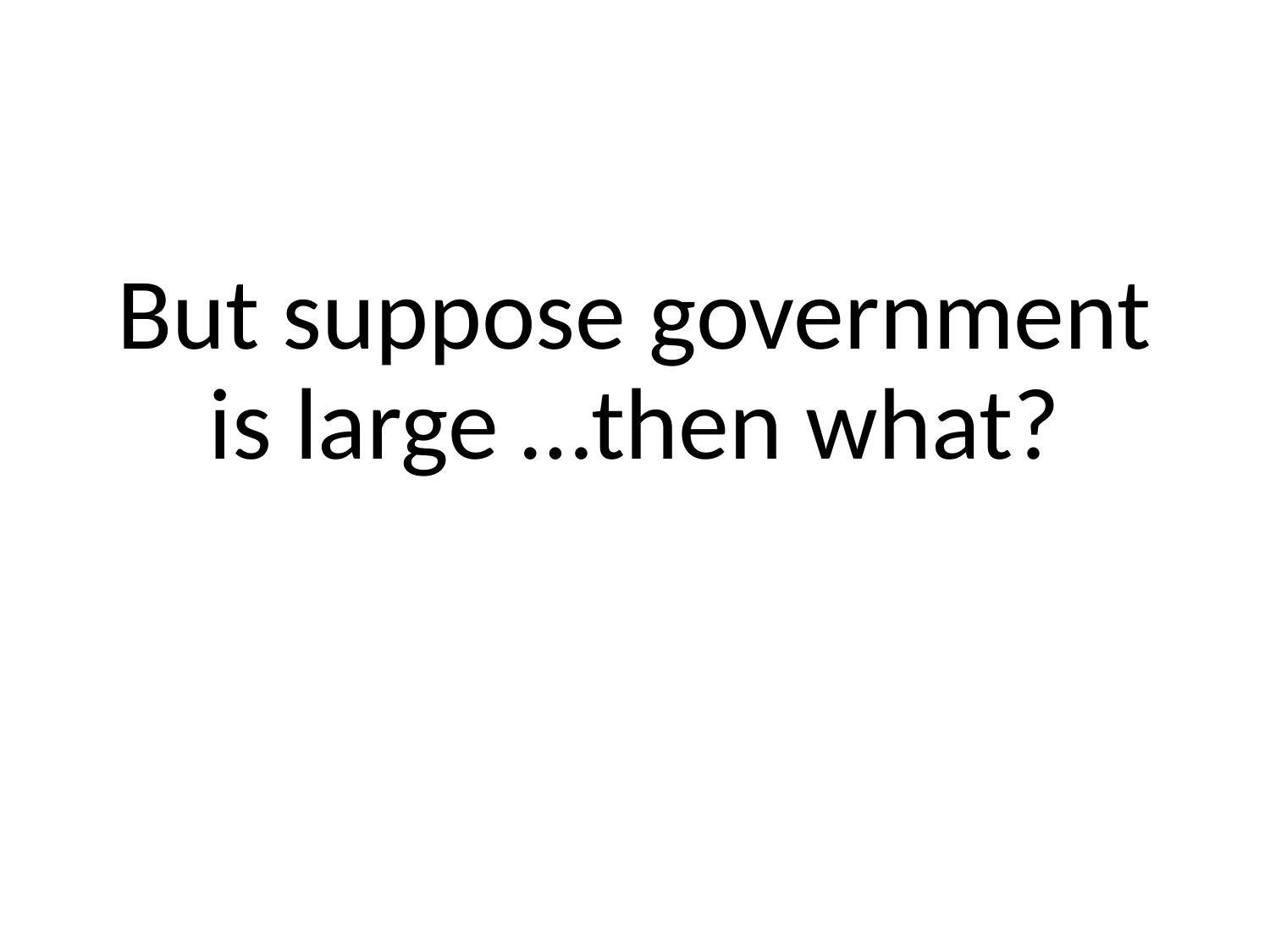

# But suppose government is large …then what?